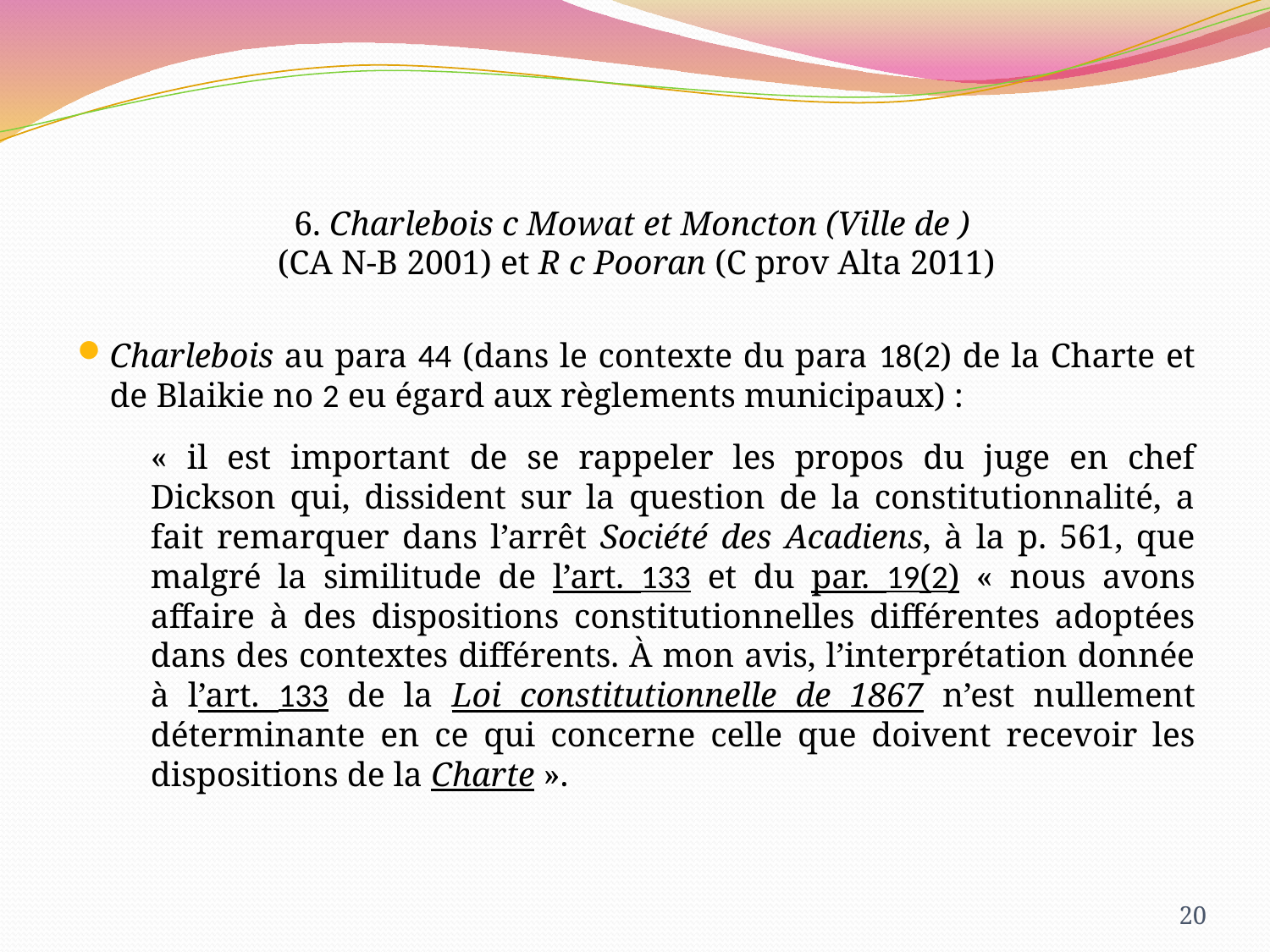

6. Charlebois c Mowat et Moncton (Ville de )
(CA N-B 2001) et R c Pooran (C prov Alta 2011)

Charlebois au para 44 (dans le contexte du para 18(2) de la Charte et de Blaikie no 2 eu égard aux règlements municipaux) :
« il est important de se rappeler les propos du juge en chef Dickson qui, dissident sur la question de la constitutionnalité, a fait remarquer dans l’arrêt Société des Acadiens, à la p. 561, que malgré la similitude de l’art. 133 et du par. 19(2) « nous avons affaire à des dispositions constitutionnelles différentes adoptées dans des contextes différents. À mon avis, l’interprétation donnée à l’art. 133 de la Loi constitutionnelle de 1867 n’est nullement déterminante en ce qui concerne celle que doivent recevoir les dispositions de la Charte ».

20